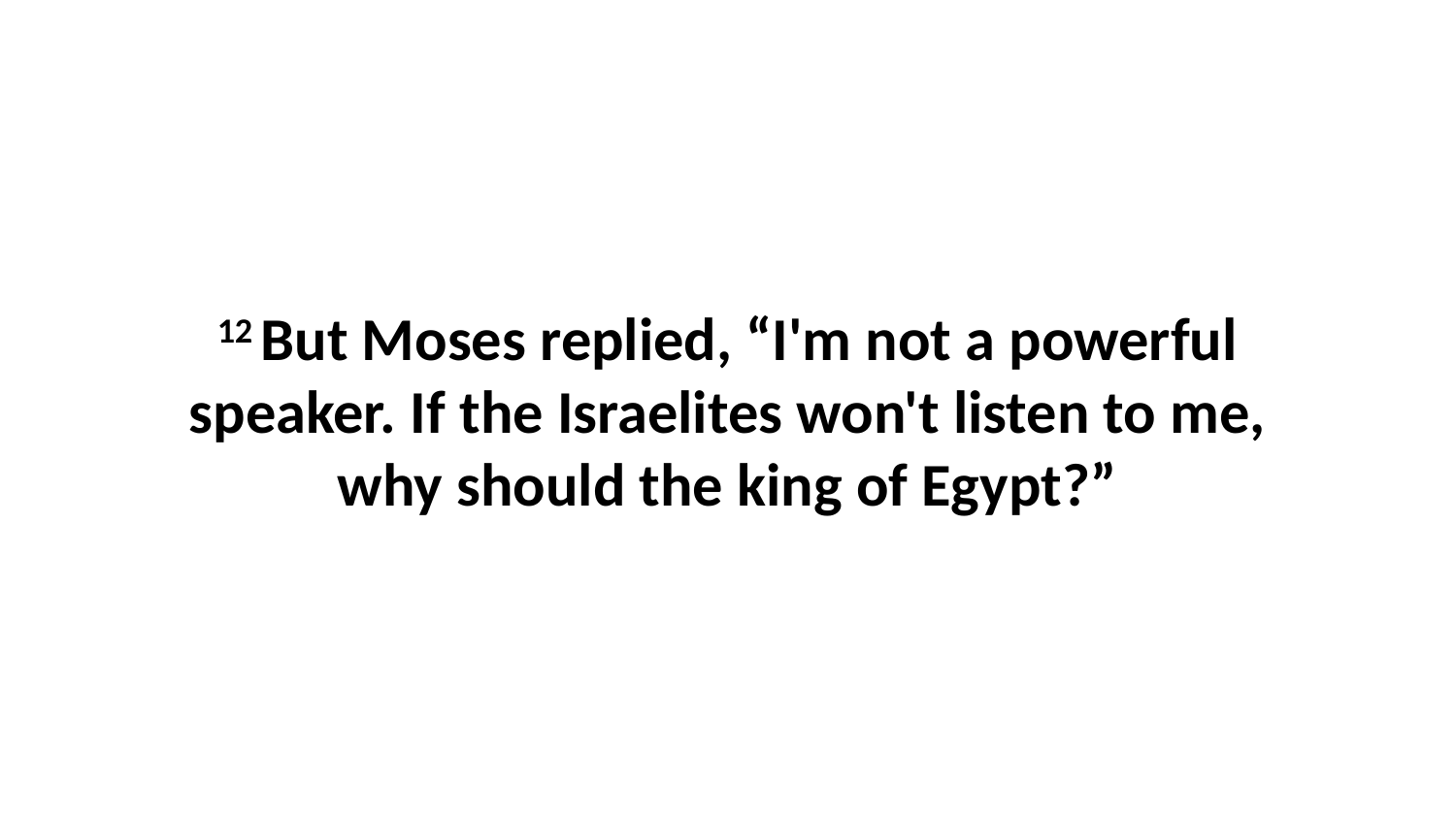

12 But Moses replied, “I'm not a powerful speaker. If the Israelites won't listen to me, why should the king of Egypt?”